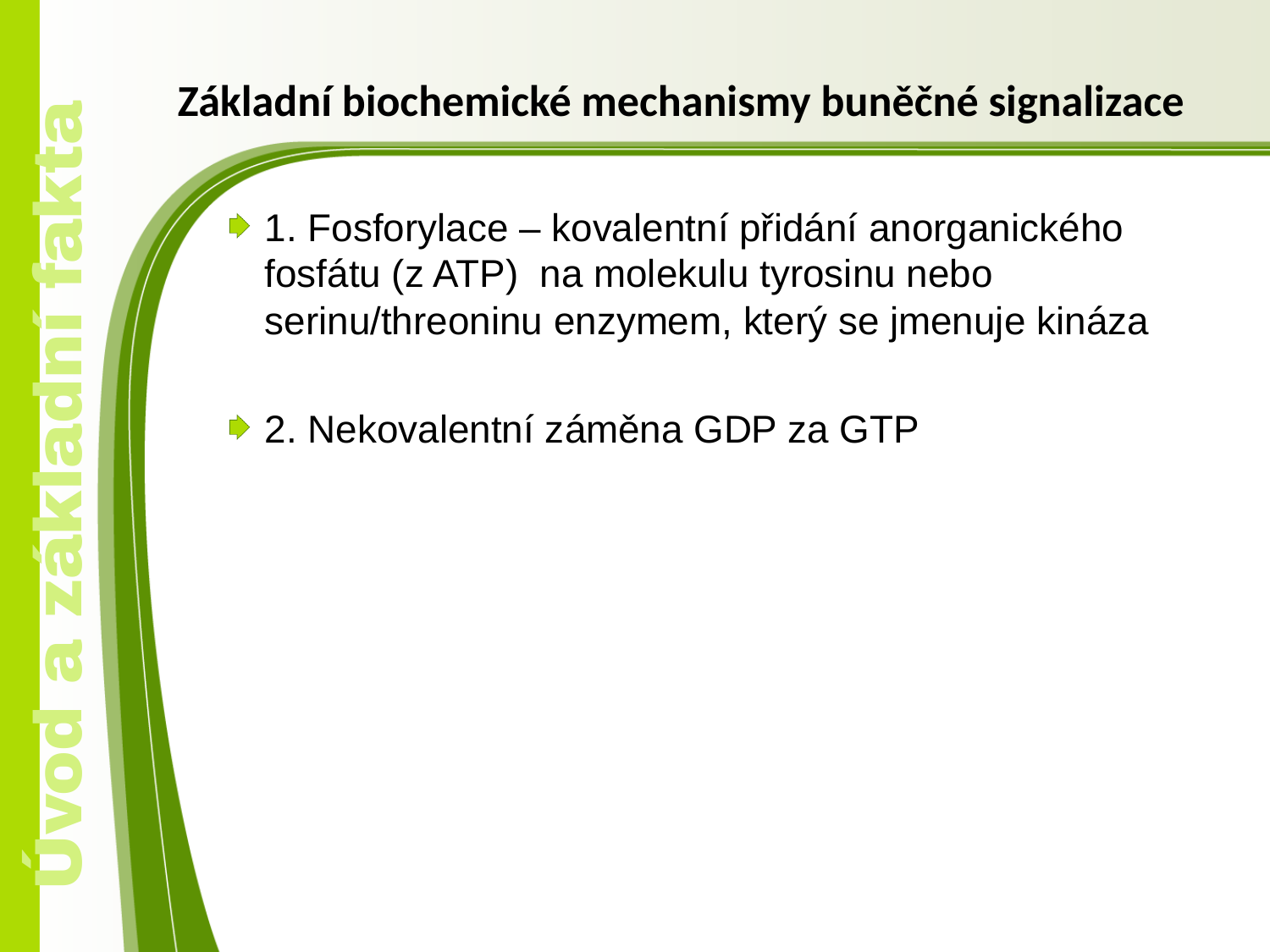

# Základní biochemické mechanismy buněčné signalizace
1. Fosforylace – kovalentní přidání anorganického fosfátu (z ATP)  na molekulu tyrosinu nebo serinu/threoninu enzymem, který se jmenuje kináza

2. Nekovalentní záměna GDP za GTP